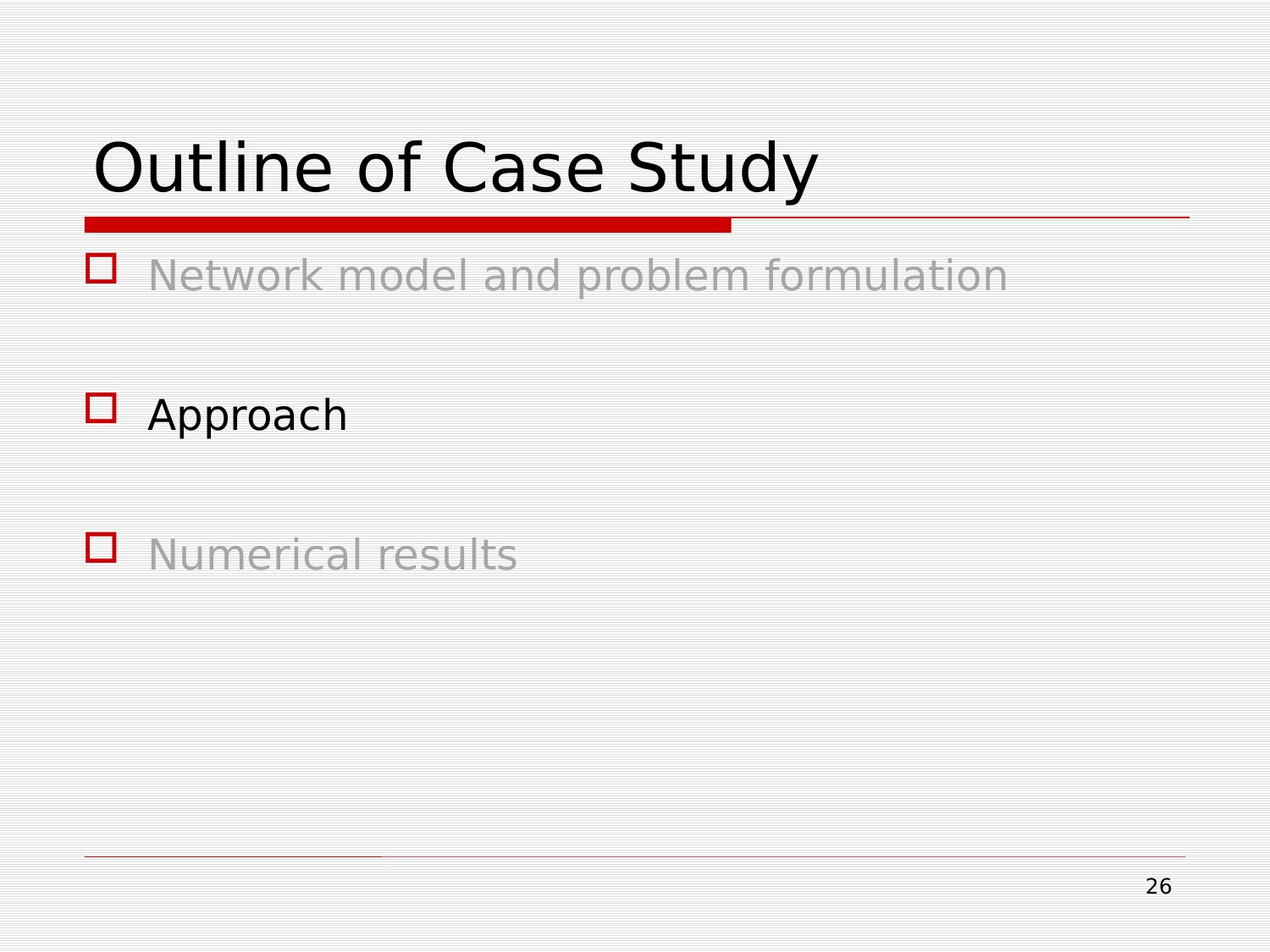

# Outline of Case Study
Network model and problem formulation

Approach

Numerical results

26